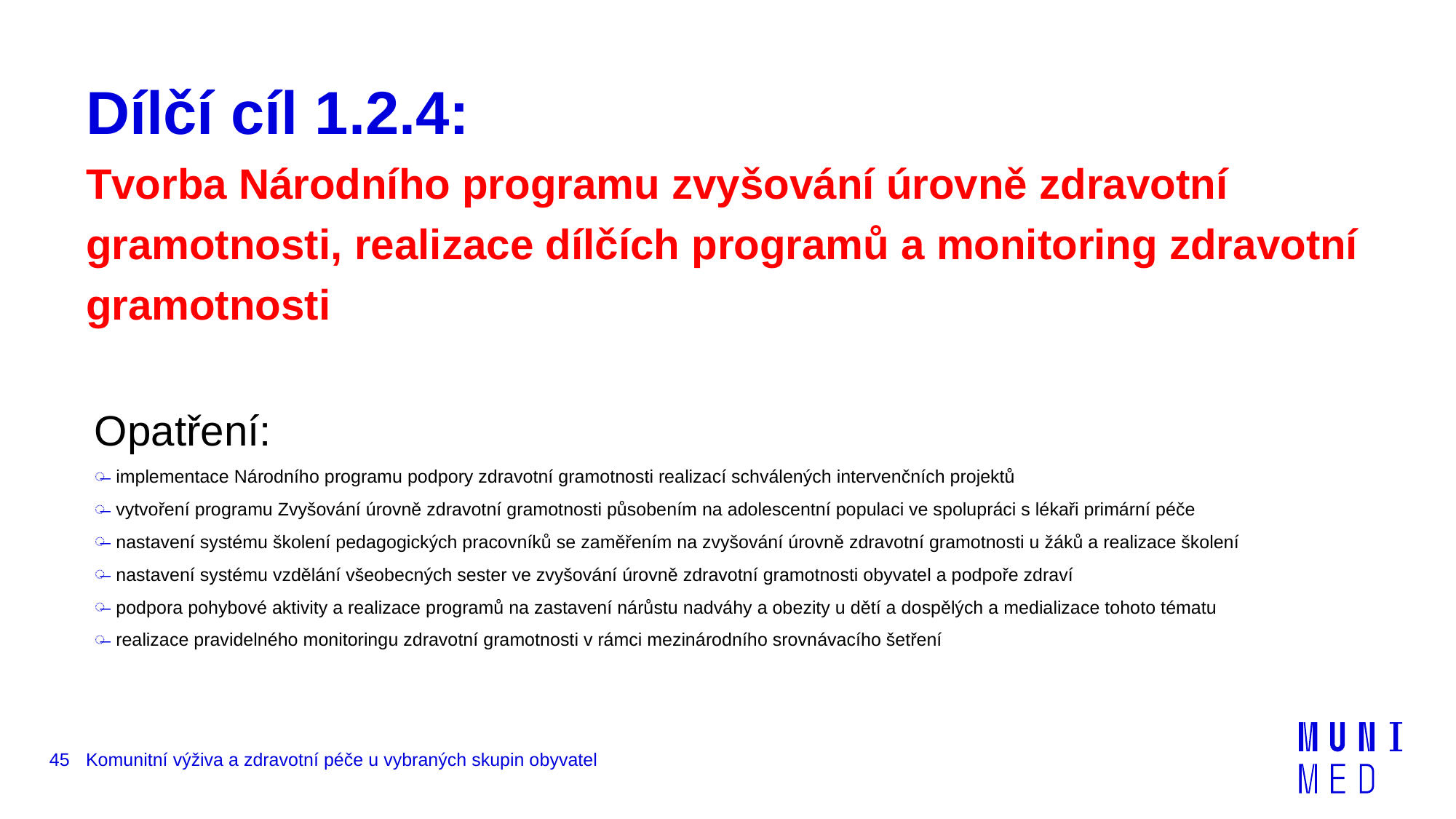

# Dílčí cíl 1.2.4: Tvorba Národního programu zvyšování úrovně zdravotní gramotnosti, realizace dílčích programů a monitoring zdravotní gramotnosti

Opatření:
implementace Národního programu podpory zdravotní gramotnosti realizací schválených intervenčních projektů
vytvoření programu Zvyšování úrovně zdravotní gramotnosti působením na adolescentní populaci ve spolupráci s lékaři primární péče
nastavení systému školení pedagogických pracovníků se zaměřením na zvyšování úrovně zdravotní gramotnosti u žáků a realizace školení
nastavení systému vzdělání všeobecných sester ve zvyšování úrovně zdravotní gramotnosti obyvatel a podpoře zdraví
podpora pohybové aktivity a realizace programů na zastavení nárůstu nadváhy a obezity u dětí a dospělých a medializace tohoto tématu
realizace pravidelného monitoringu zdravotní gramotnosti v rámci mezinárodního srovnávacího šetření

45
Komunitní výživa a zdravotní péče u vybraných skupin obyvatel